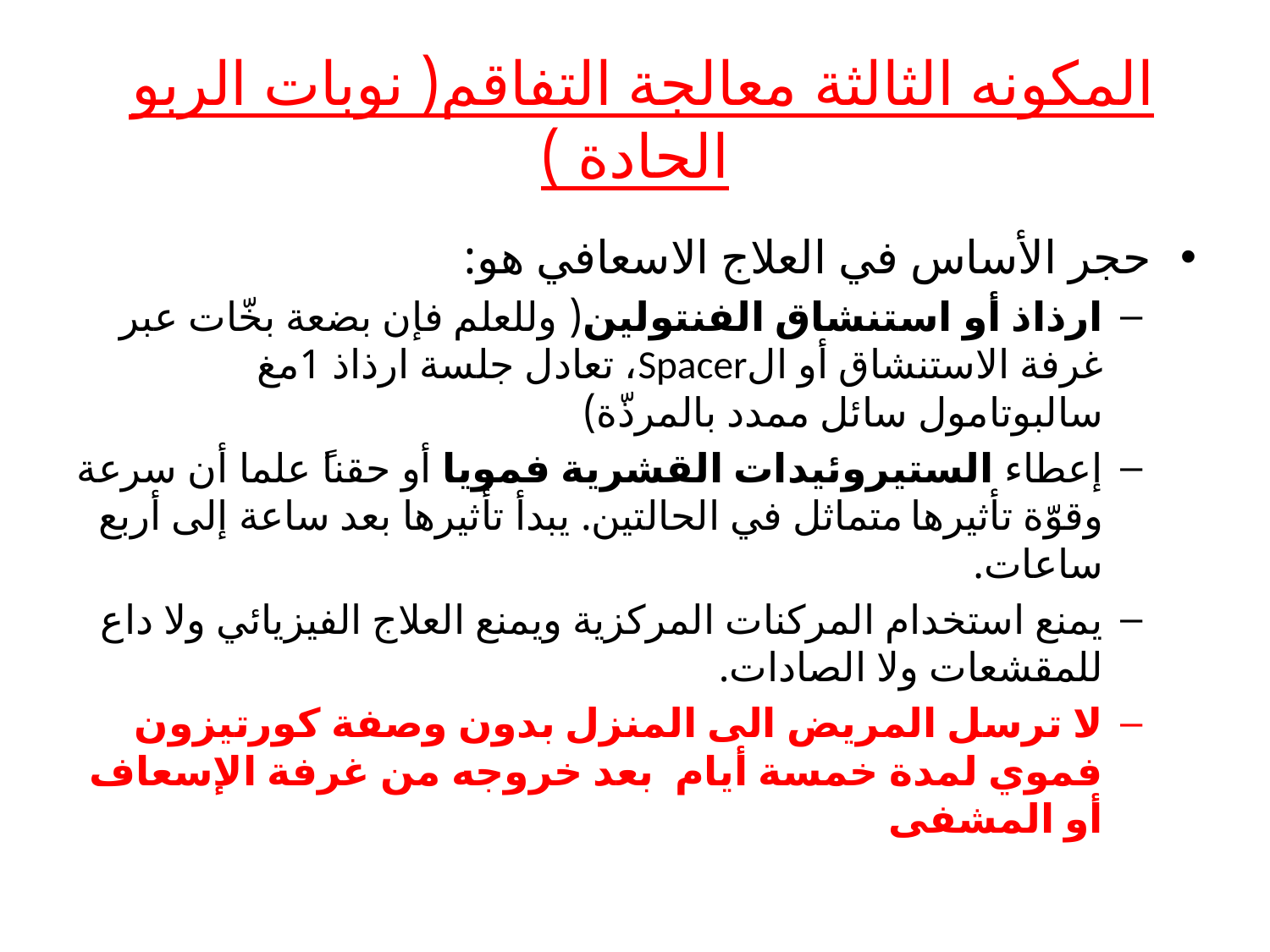

# المكونه الثالثة معالجة التفاقم( نوبات الربو الحادة )
حجر الأساس في العلاج الاسعافي هو:
ارذاذ أو استنشاق الفنتولين( وللعلم فإن بضعة بخّات عبر غرفة الاستنشاق أو الSpacer، تعادل جلسة ارذاذ 1مغ سالبوتامول سائل ممدد بالمرذّة)
إعطاء الستيروئيدات القشرية فمويا أو حقناً علما أن سرعة وقوّة تأثيرها متماثل في الحالتين. يبدأ تأثيرها بعد ساعة إلى أربع ساعات.
يمنع استخدام المركنات المركزية ويمنع العلاج الفيزيائي ولا داع للمقشعات ولا الصادات.
لا ترسل المريض الى المنزل بدون وصفة كورتيزون فموي لمدة خمسة أيام  بعد خروجه من غرفة الإسعاف أو المشفى